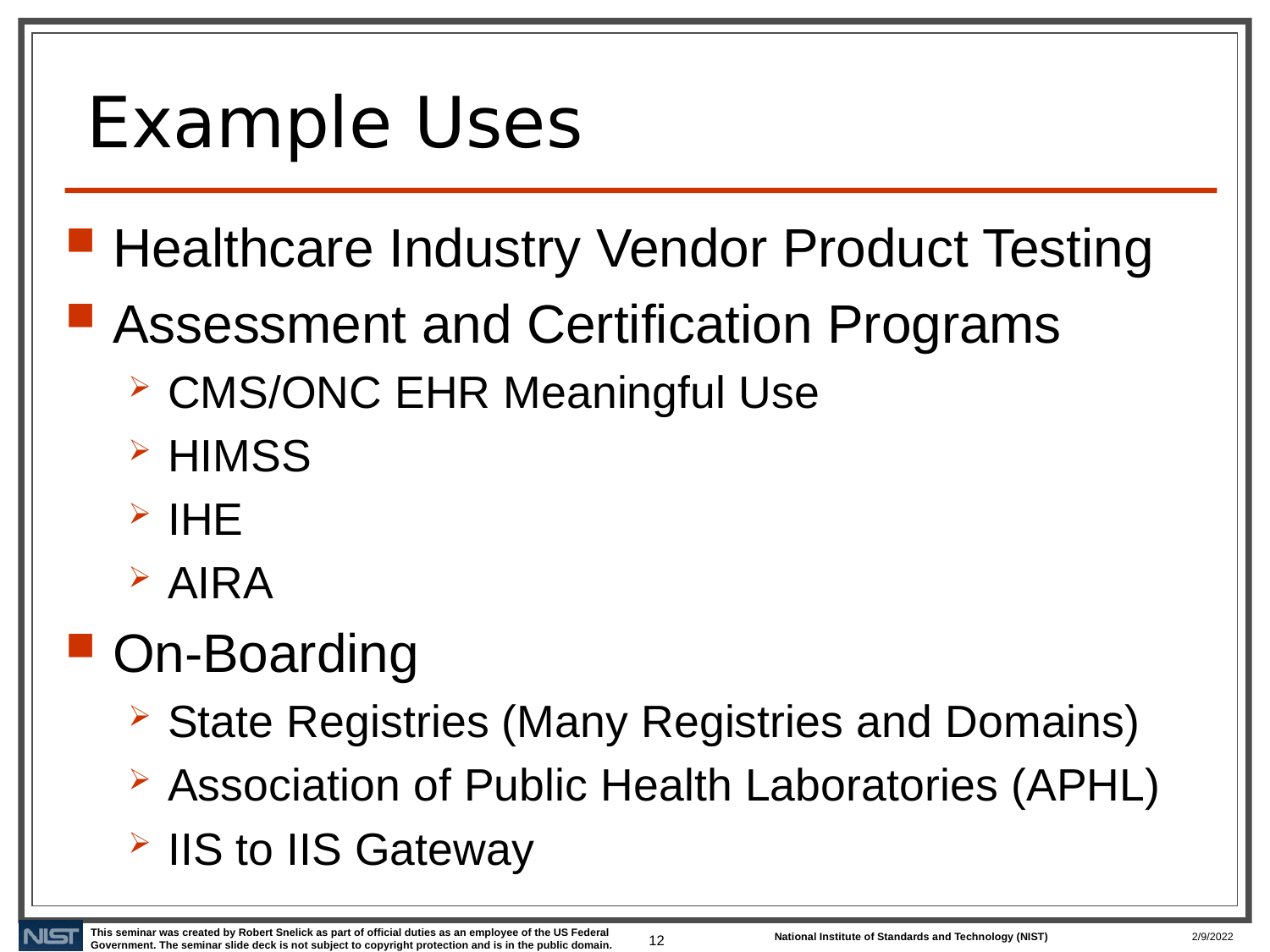

# Example Uses
Healthcare Industry Vendor Product Testing
Assessment and Certification Programs
CMS/ONC EHR Meaningful Use
HIMSS
IHE
AIRA
On-Boarding
State Registries (Many Registries and Domains)
Association of Public Health Laboratories (APHL)
IIS to IIS Gateway

12
2/9/2022